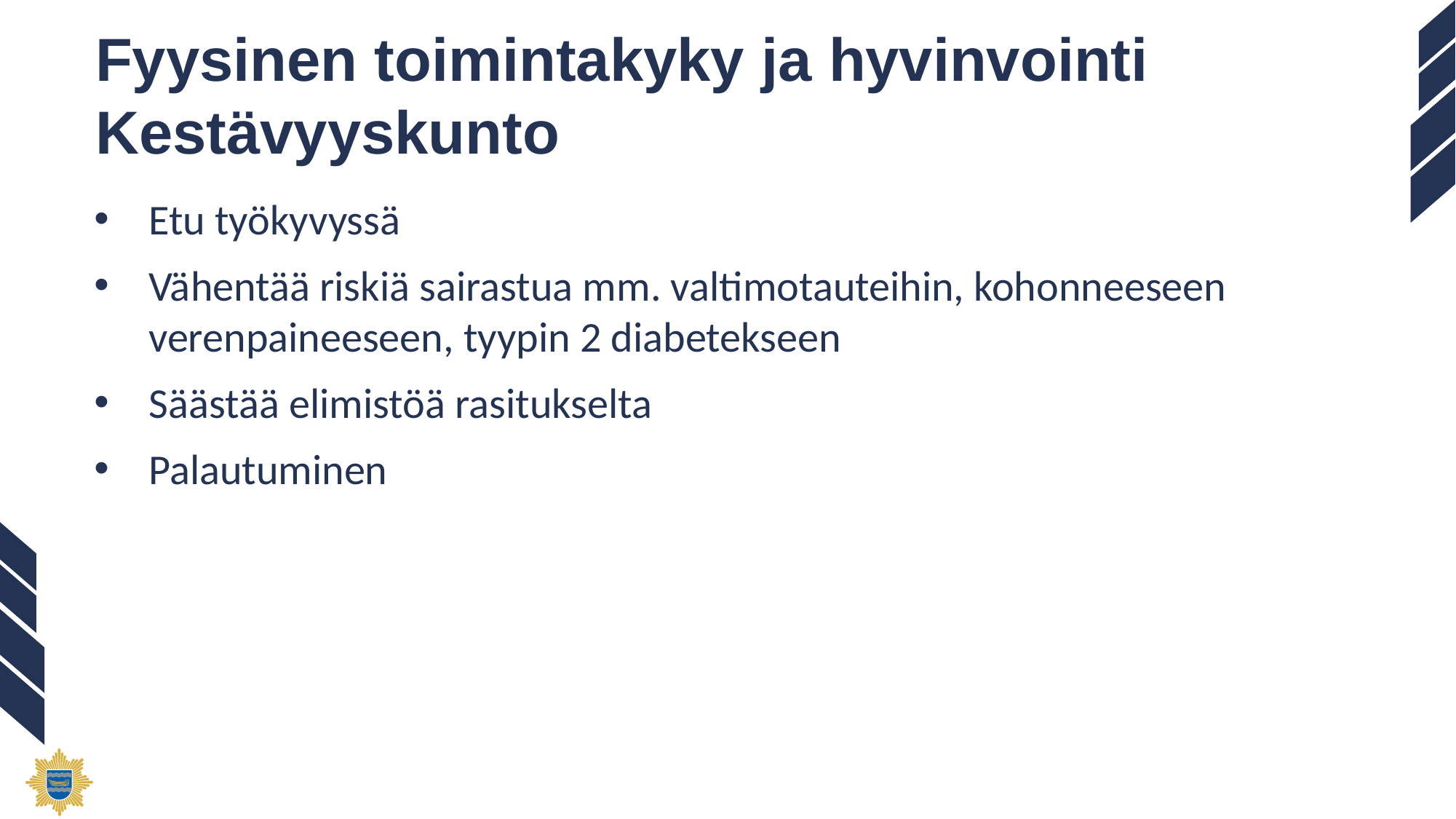

# Fyysinen toimintakyky ja hyvinvointi Kestävyyskunto
Etu työkyvyssä
Vähentää riskiä sairastua mm. valtimotauteihin, kohonneeseen verenpaineeseen, tyypin 2 diabetekseen
Säästää elimistöä rasitukselta
Palautuminen

ℓ  8
Inhimillisesti - Ammatillisesti - Luotettavasti
YHDESSÄ
26.4.2024